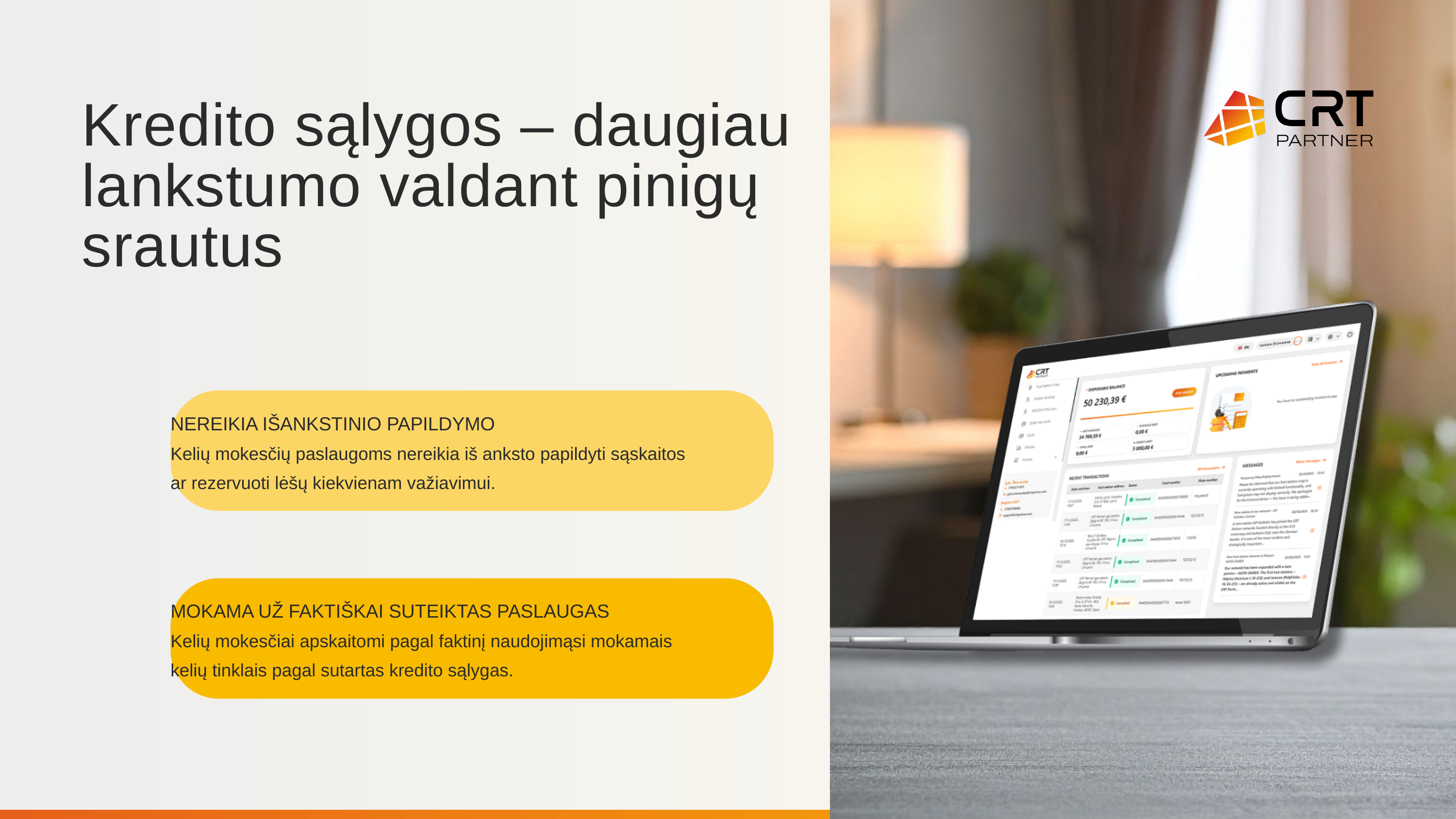

Kredito sąlygos – daugiau lankstumo valdant pinigų srautus

NEREIKIA IŠANKSTINIO PAPILDYMO
Kelių mokesčių paslaugoms nereikia iš anksto papildyti sąskaitos ar rezervuoti lėšų kiekvienam važiavimui.

MOKAMA UŽ FAKTIŠKAI SUTEIKTAS PASLAUGAS
Kelių mokesčiai apskaitomi pagal faktinį naudojimąsi mokamais kelių tinklais pagal sutartas kredito sąlygas.